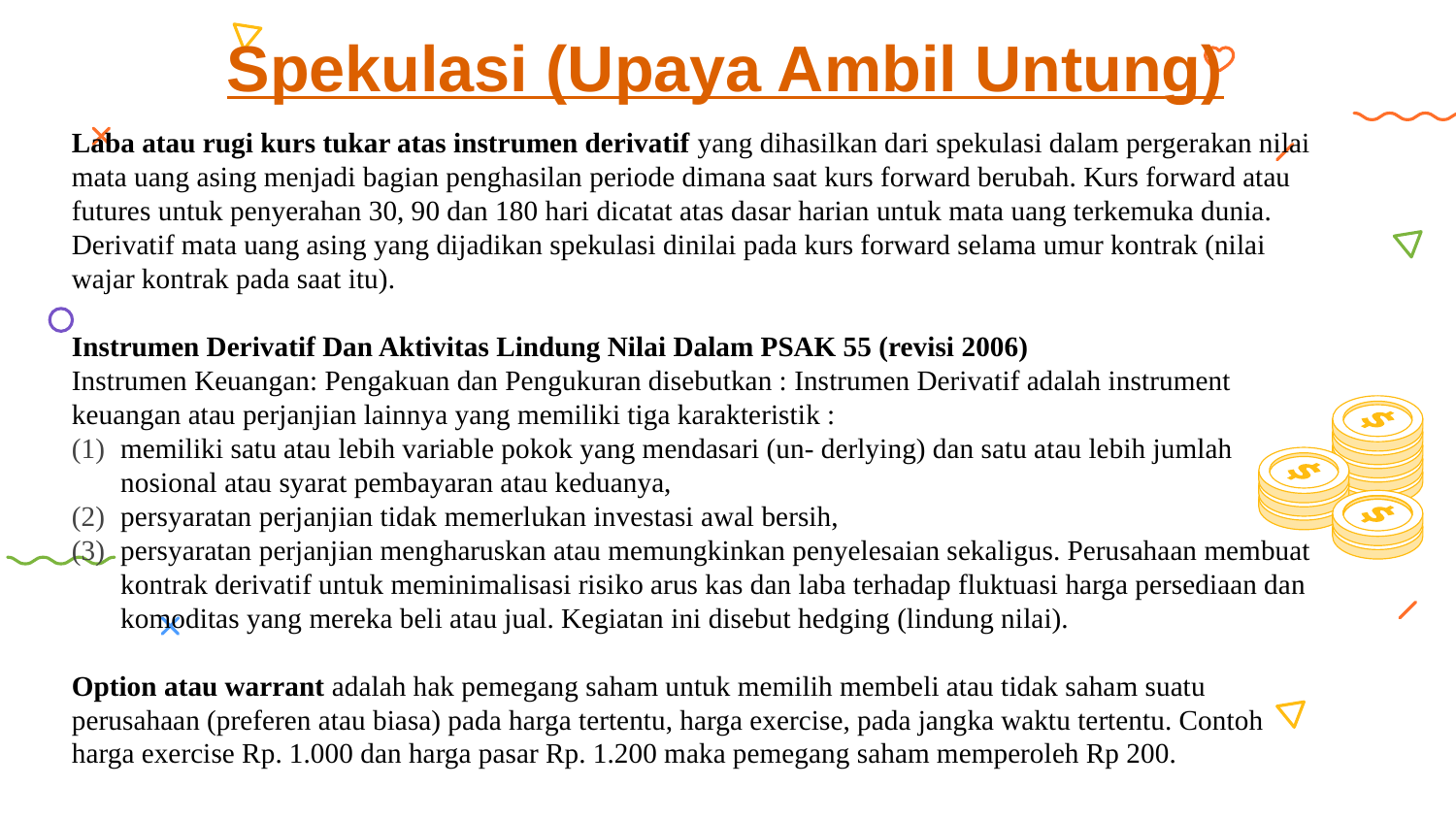

# Spekulasi (Upaya Ambil Untung)
Laba atau rugi kurs tukar atas instrumen derivatif yang dihasilkan dari spekulasi dalam pergerakan nilai mata uang asing menjadi bagian penghasilan periode dimana saat kurs forward berubah. Kurs forward atau futures untuk penyerahan 30, 90 dan 180 hari dicatat atas dasar harian untuk mata uang terkemuka dunia. Derivatif mata uang asing yang dijadikan spekulasi dinilai pada kurs forward selama umur kontrak (nilai wajar kontrak pada saat itu).

Instrumen Derivatif Dan Aktivitas Lindung Nilai Dalam PSAK 55 (revisi 2006)
Instrumen Keuangan: Pengakuan dan Pengukuran disebutkan : Instrumen Derivatif adalah instrument keuangan atau perjanjian lainnya yang memiliki tiga karakteristik :
memiliki satu atau lebih variable pokok yang mendasari (un- derlying) dan satu atau lebih jumlah nosional atau syarat pembayaran atau keduanya,
persyaratan perjanjian tidak memerlukan investasi awal bersih,
persyaratan perjanjian mengharuskan atau memungkinkan penyelesaian sekaligus. Perusahaan membuat kontrak derivatif untuk meminimalisasi risiko arus kas dan laba terhadap fluktuasi harga persediaan dan komoditas yang mereka beli atau jual. Kegiatan ini disebut hedging (lindung nilai).

Option atau warrant adalah hak pemegang saham untuk memilih membeli atau tidak saham suatu perusahaan (preferen atau biasa) pada harga tertentu, harga exercise, pada jangka waktu tertentu. Contoh harga exercise Rp. 1.000 dan harga pasar Rp. 1.200 maka pemegang saham memperoleh Rp 200.